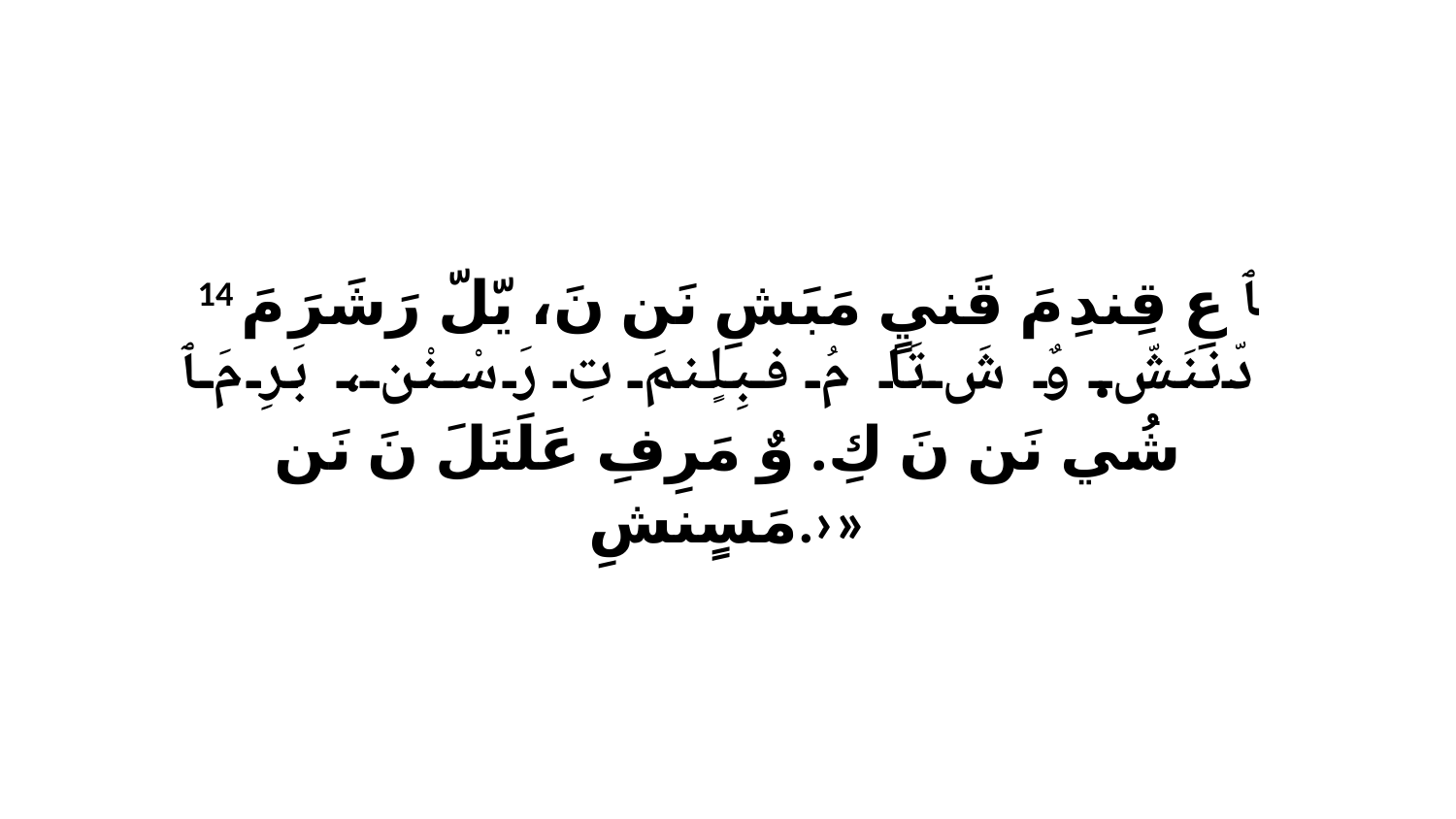

14 ﭑ عِ قِندِ مَ قَنيٍ مَبَشِ نَن نَ، يّلّ رَشَرَ مَ دّننَشّ. وٌ شَ تَا مُ فبِلٍنمَ تِ رَ سْنْن، بَرِ مَ ﭑ شُي نَن نَ كِ. وٌ مَرِفِ عَلَتَلَ نَ نَن مَسٍنشِ.›»